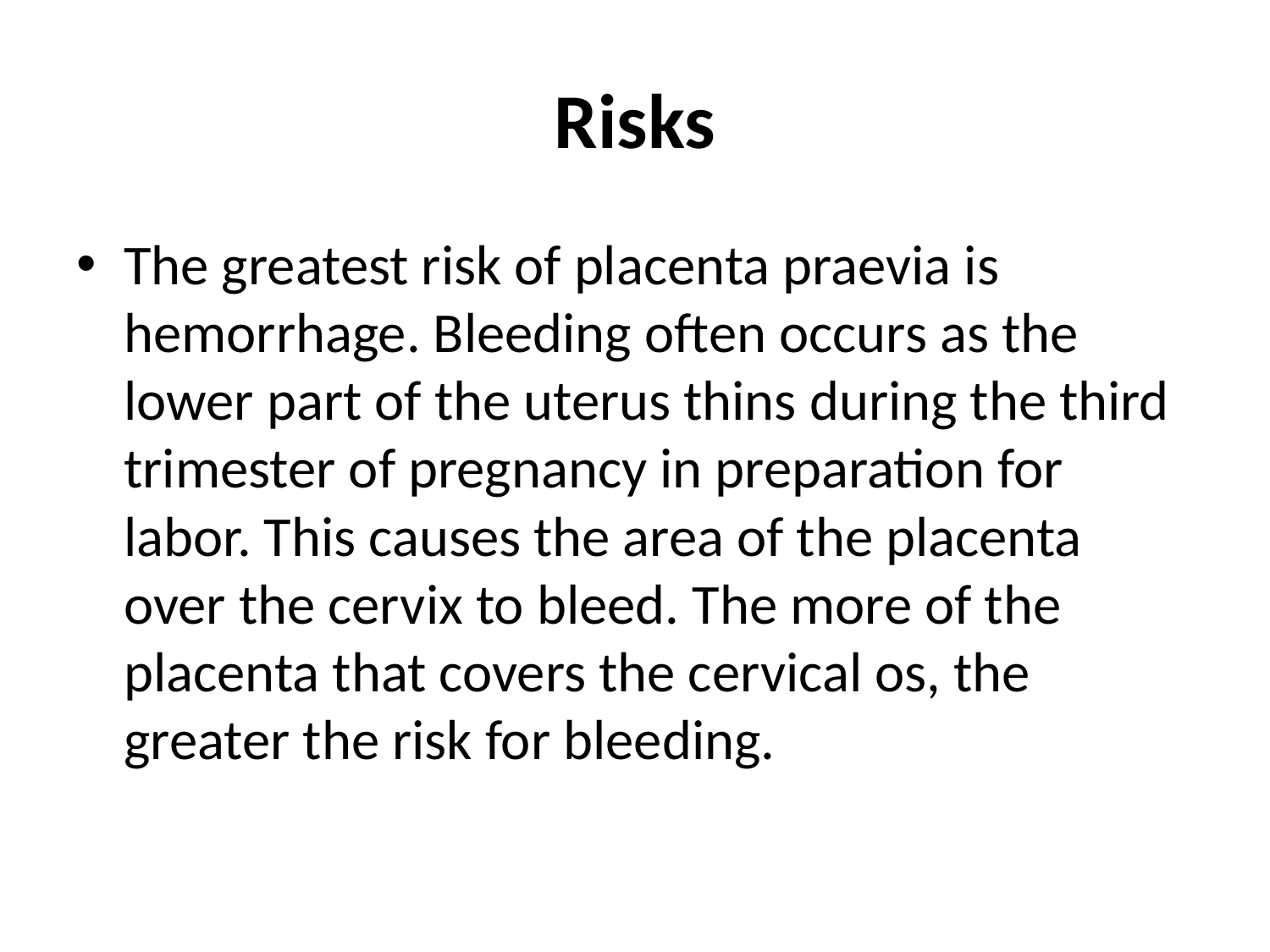

# Risks
The greatest risk of placenta praevia is hemorrhage. Bleeding often occurs as the lower part of the uterus thins during the third trimester of pregnancy in preparation for labor. This causes the area of the placenta over the cervix to bleed. The more of the placenta that covers the cervical os, the greater the risk for bleeding.